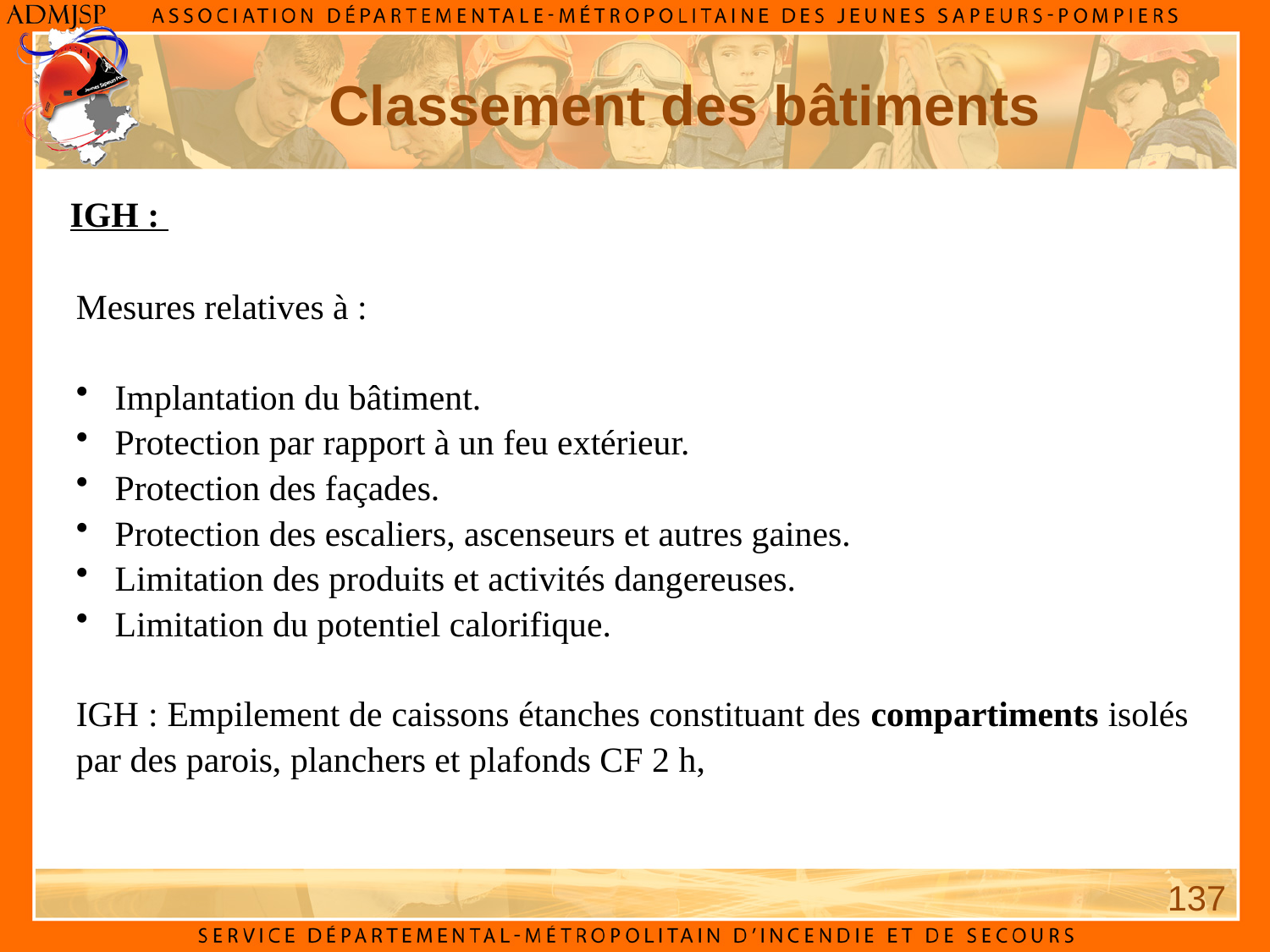

Classement des bâtiments
IGH :
Mesures relatives à :

 Implantation du bâtiment.
 Protection par rapport à un feu extérieur.
 Protection des façades.
 Protection des escaliers, ascenseurs et autres gaines.
 Limitation des produits et activités dangereuses.
 Limitation du potentiel calorifique.

IGH : Empilement de caissons étanches constituant des compartiments isolés par des parois, planchers et plafonds CF 2 h,
137